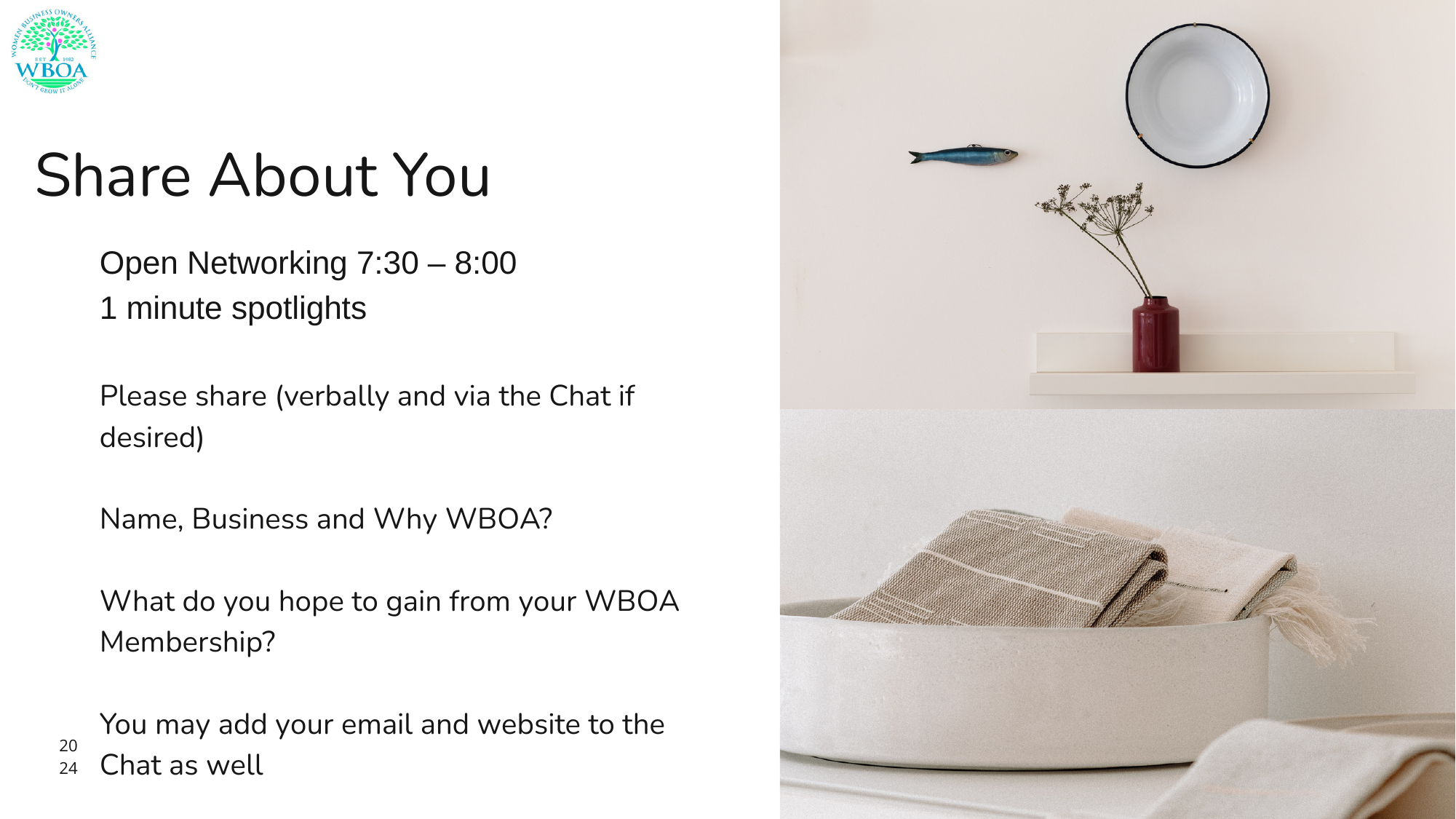

Share About You
Open Networking 7:30 – 8:00
1 minute spotlights

Please share (verbally and via the Chat if desired)

Name, Business and Why WBOA?

What do you hope to gain from your WBOA Membership?

You may add your email and website to the Chat as well

20
24